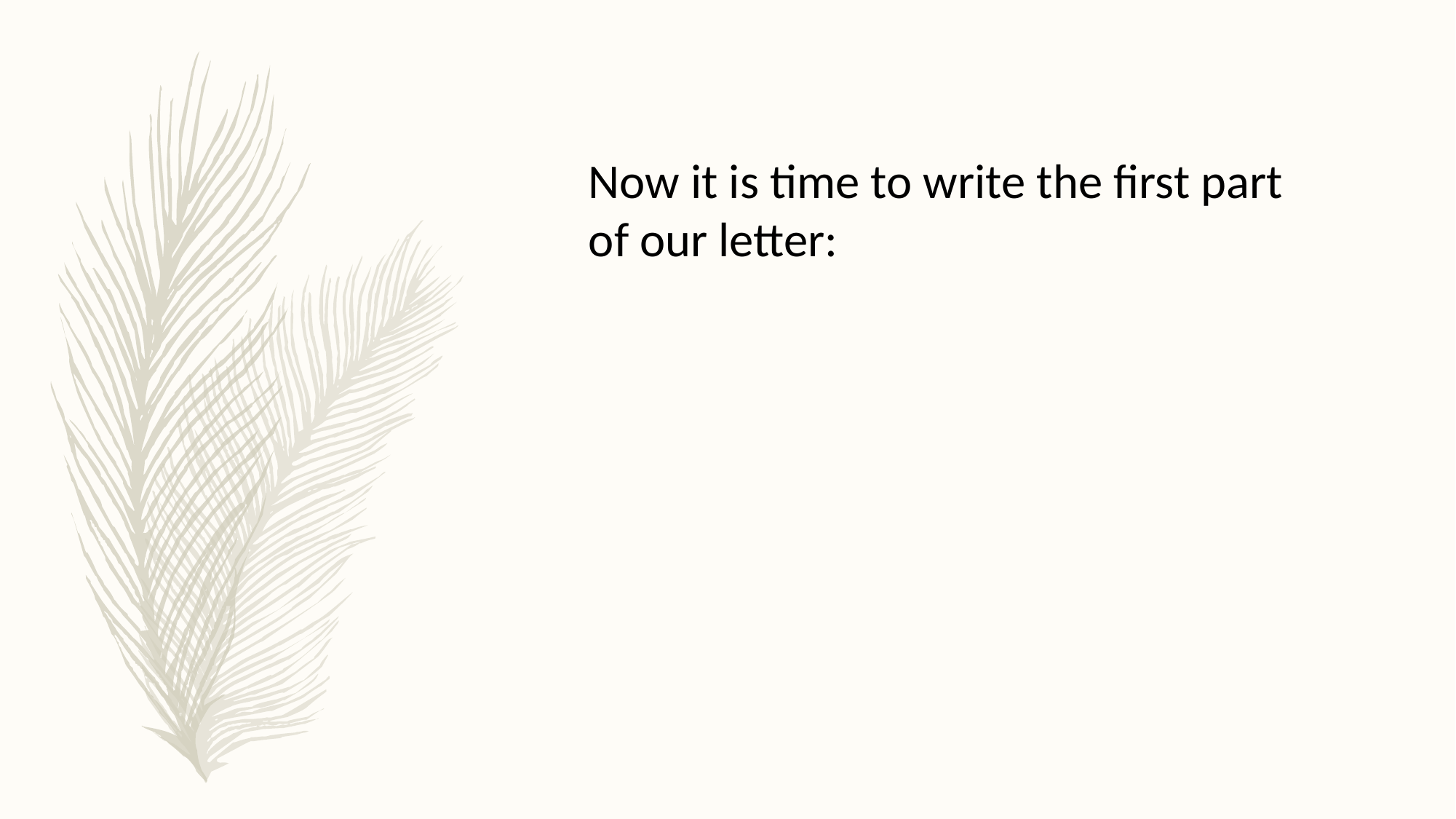

Now it is time to write the first part of our letter: